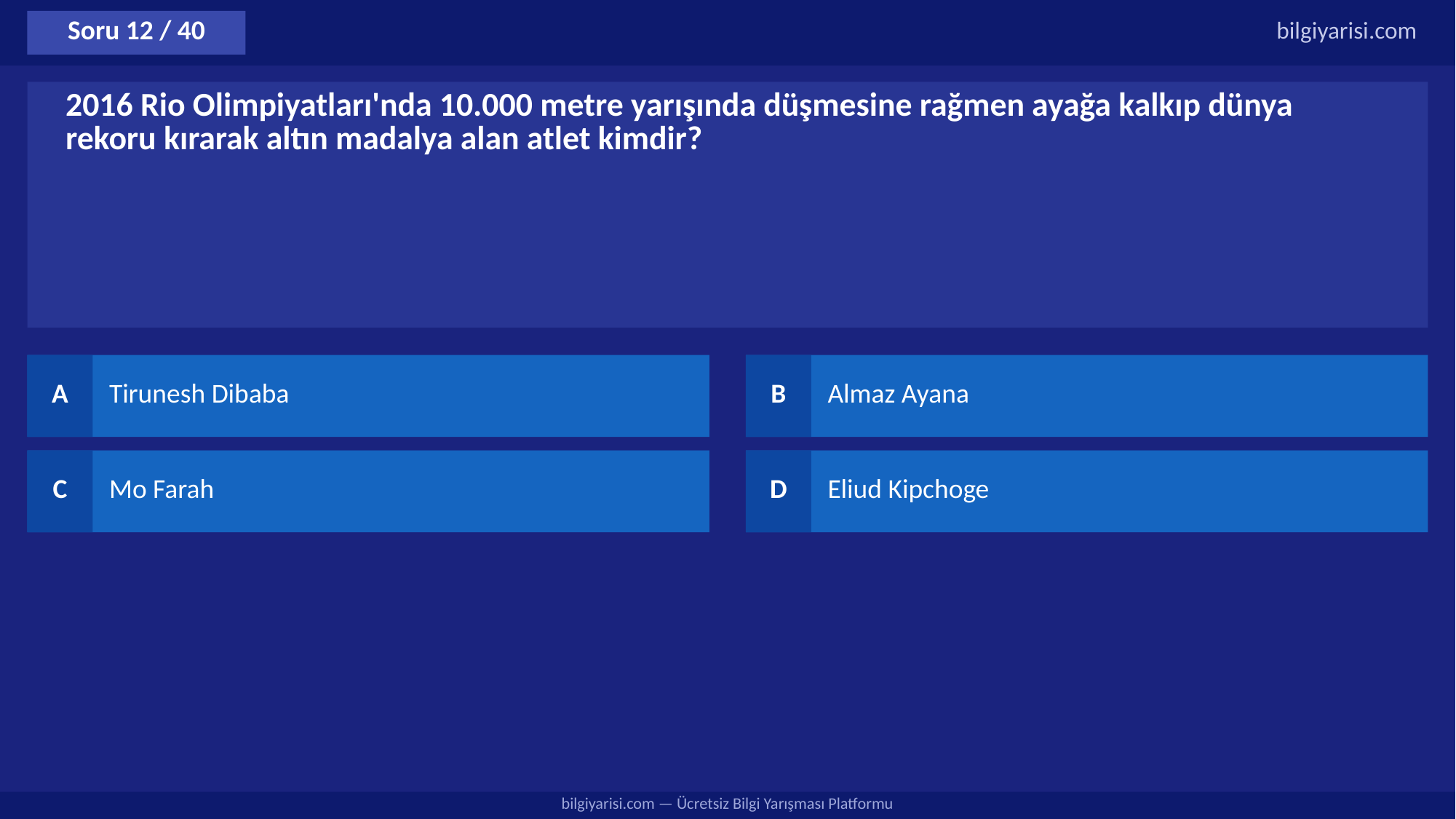

Soru 12 / 40
bilgiyarisi.com

2016 Rio Olimpiyatları'nda 10.000 metre yarışında düşmesine rağmen ayağa kalkıp dünya rekoru kırarak altın madalya alan atlet kimdir?

A
Tirunesh Dibaba

B
Almaz Ayana

C
Mo Farah

D
Eliud Kipchoge
bilgiyarisi.com — Ücretsiz Bilgi Yarışması Platformu